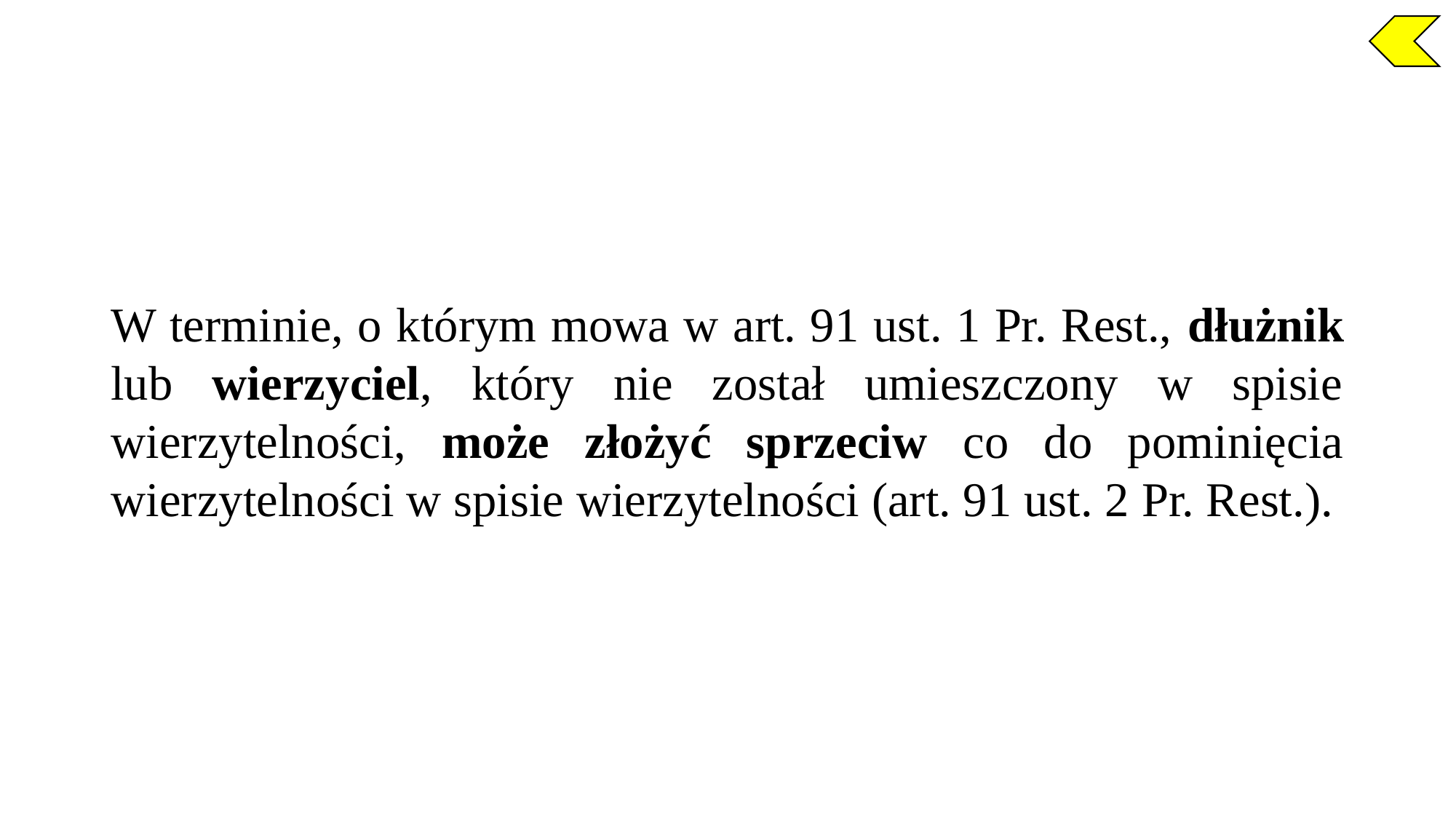

W terminie, o którym mowa w art. 91 ust. 1 Pr. Rest., dłużnik lub wierzyciel, który nie został umieszczony w spisie wierzytelności, może złożyć sprzeciw co do pominięcia wierzytelności w spisie wierzytelności (art. 91 ust. 2 Pr. Rest.).